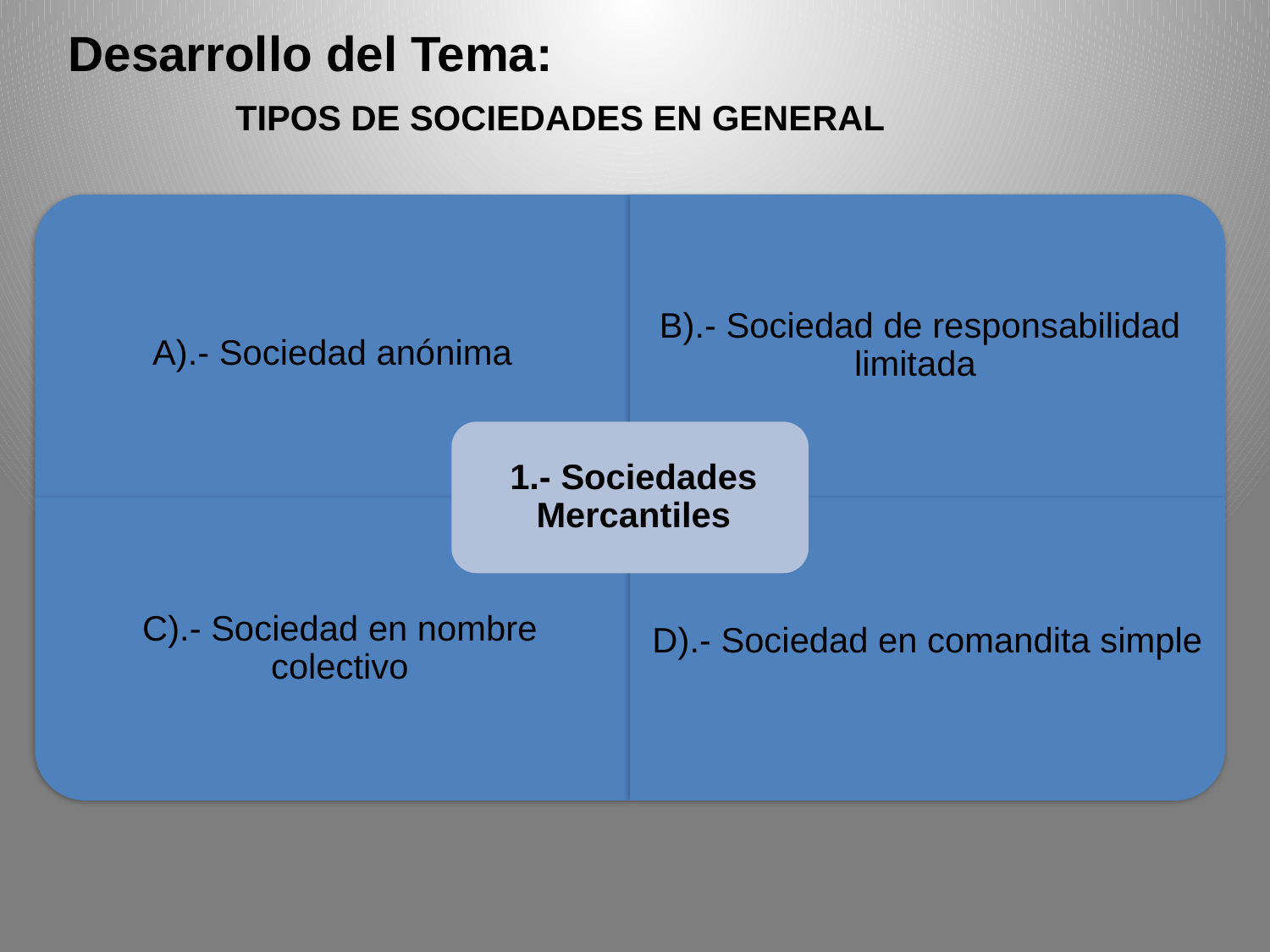

Desarrollo del Tema:
# Tipos de sociedades en general
A).- Sociedad anónima
B).- Sociedad de responsabilidad limitada
C).- Sociedad en nombre colectivo
D).- Sociedad en comandita simple
1.- Sociedades Mercantiles